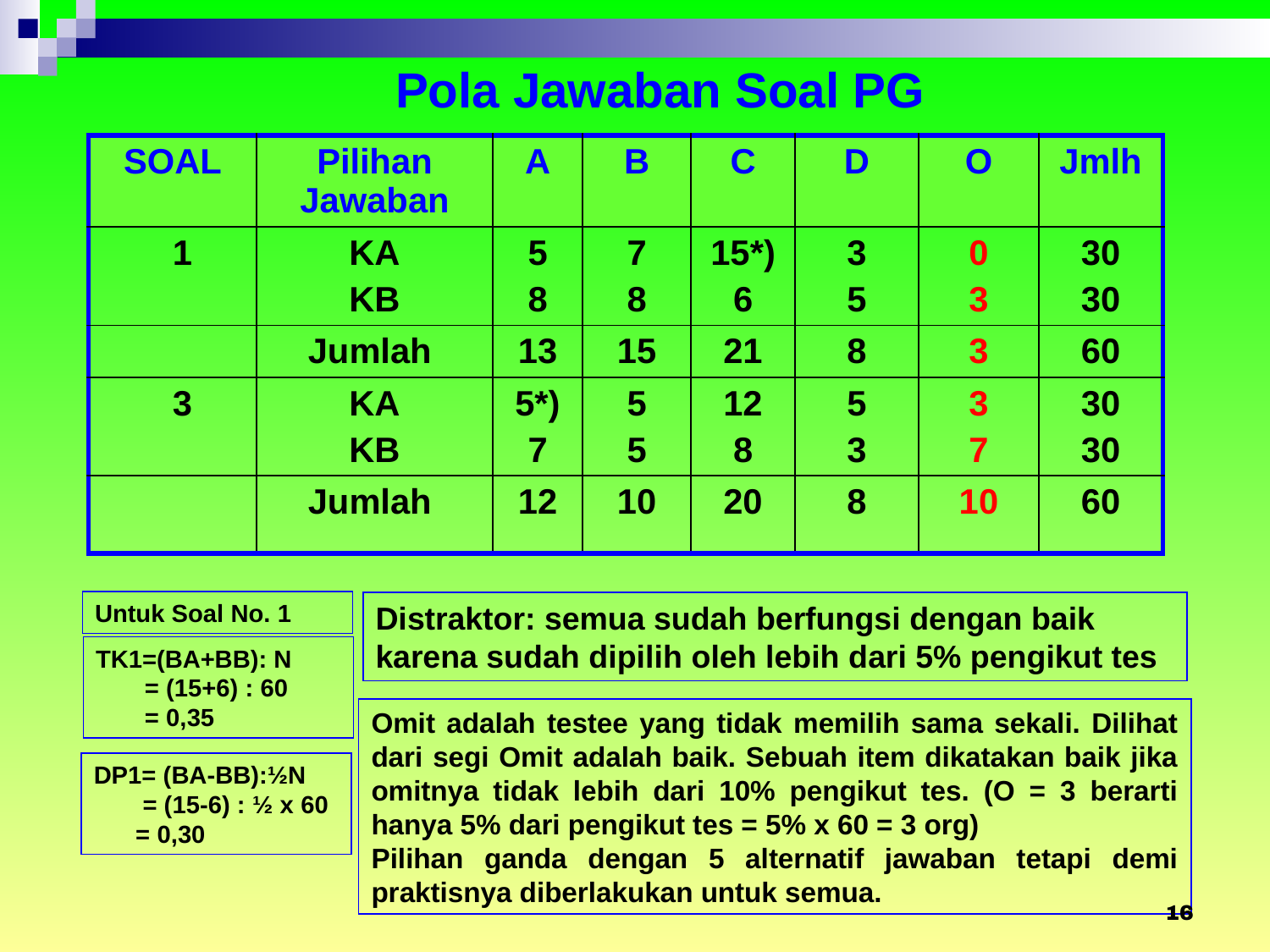

Pola Jawaban Soal PG
| SOAL | Pilihan Jawaban | A | B | C | D | O | Jmlh |
| --- | --- | --- | --- | --- | --- | --- | --- |
| 1 | KA KB | 5 8 | 7 8 | 15\*) 6 | 3 5 | 0 3 | 30 30 |
|  | Jumlah | 13 | 15 | 21 | 8 | 3 | 60 |
| 3 | KA KB | 5\*) 7 | 5 5 | 12 8 | 5 3 | 3 7 | 30 30 |
|  | Jumlah | 12 | 10 | 20 | 8 | 10 | 60 |
Untuk Soal No. 1
Distraktor: semua sudah berfungsi dengan baik karena sudah dipilih oleh lebih dari 5% pengikut tes
TK1=(BA+BB): N
       = (15+6) : 60
       = 0,35
Omit adalah testee yang tidak memilih sama sekali. Dilihat dari segi Omit adalah baik. Sebuah item dikatakan baik jika omitnya tidak lebih dari 10% pengikut tes. (O = 3 berarti hanya 5% dari pengikut tes = 5% x 60 = 3 org)
Pilihan ganda dengan 5 alternatif jawaban tetapi demi praktisnya diberlakukan untuk semua.
DP1= (BA-BB):½N
       = (15-6) : ½ x 60
      = 0,30
16